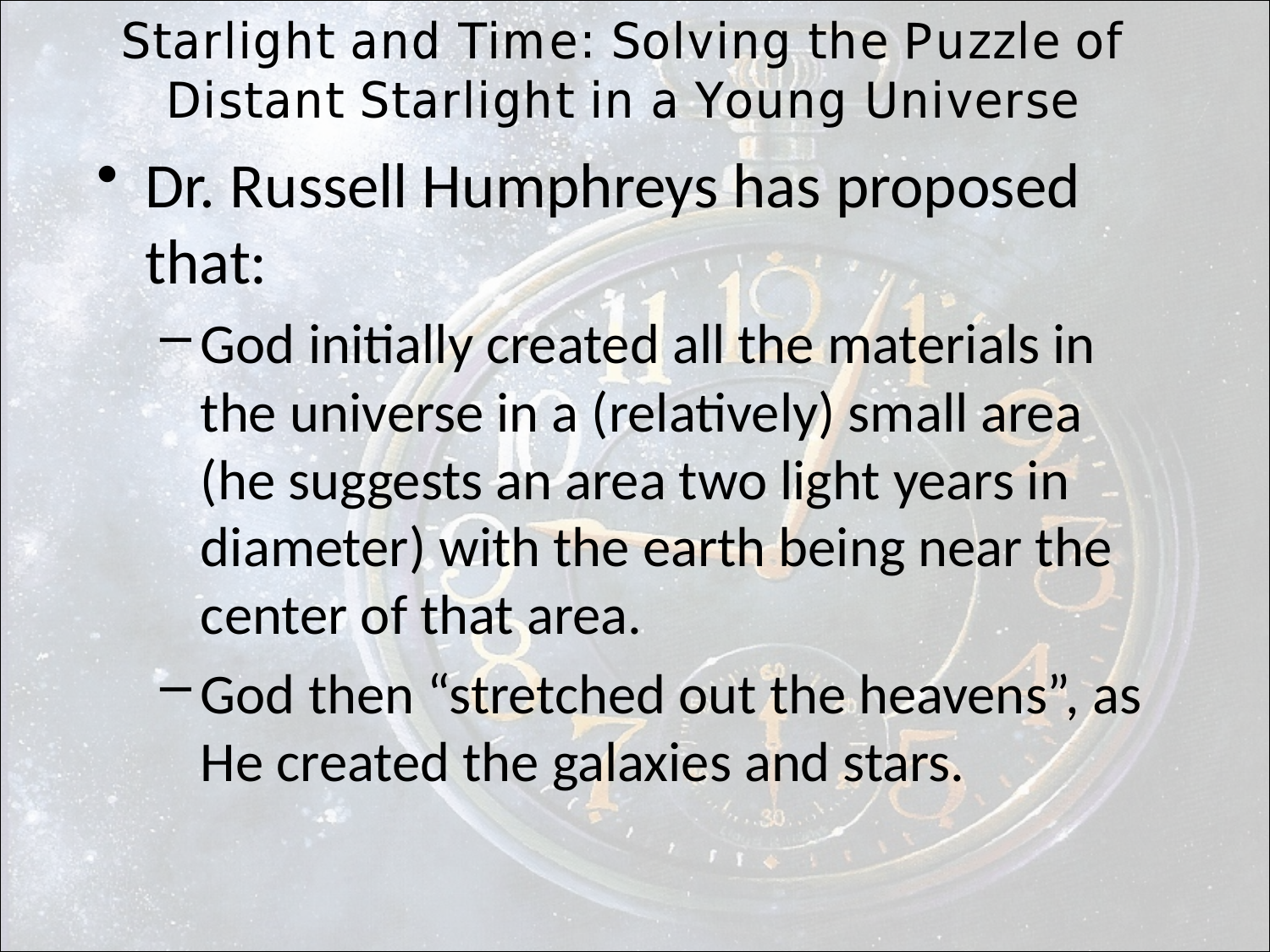

# Starlight and Time: Solving the Puzzle of Distant Starlight in a Young Universe
Dr. Russell Humphreys has proposed that:
God initially created all the materials in the universe in a (relatively) small area (he suggests an area two light years in diameter) with the earth being near the center of that area.
God then “stretched out the heavens”, as He created the galaxies and stars.